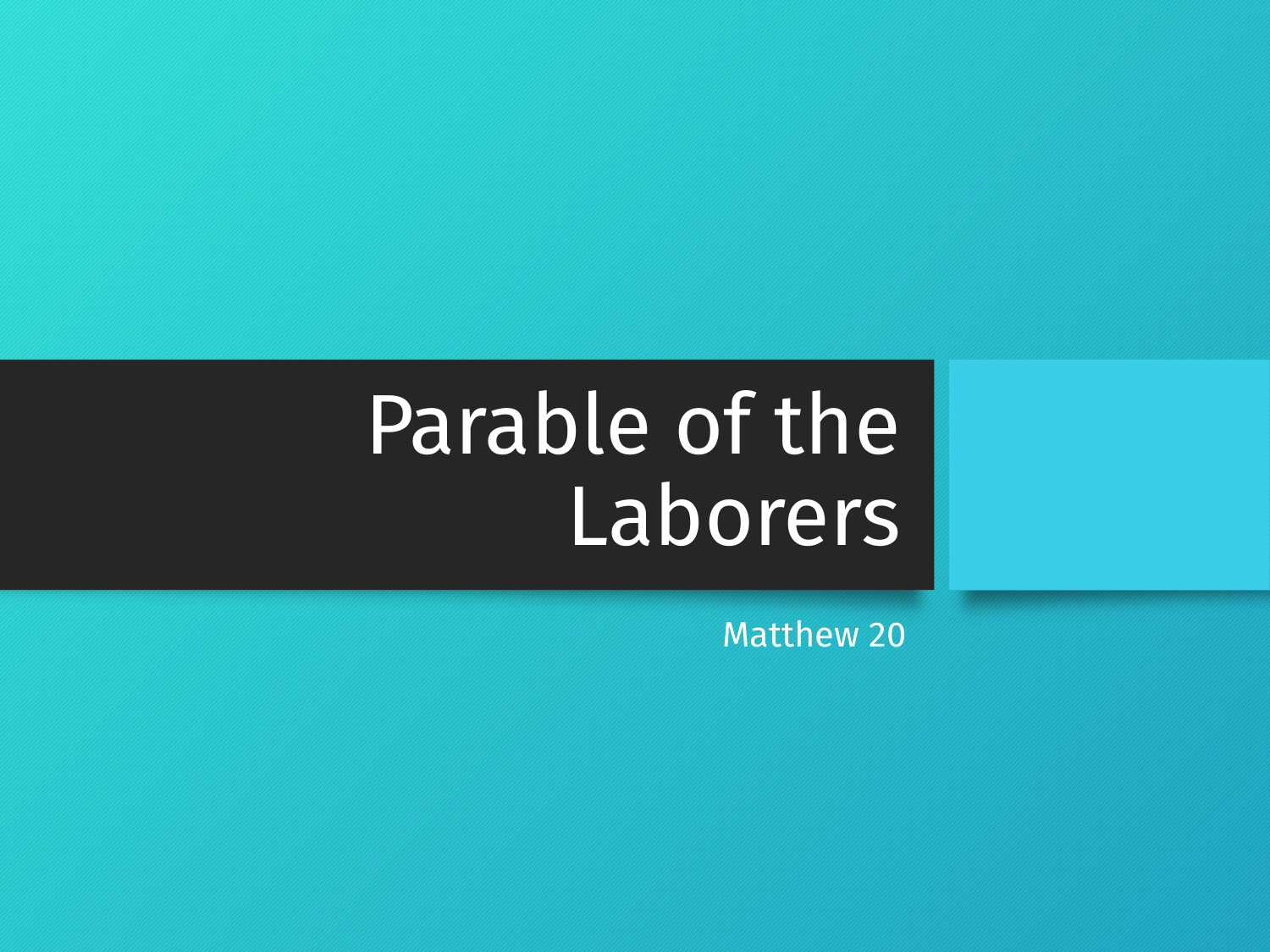

# Parable of the Laborers
Matthew 20